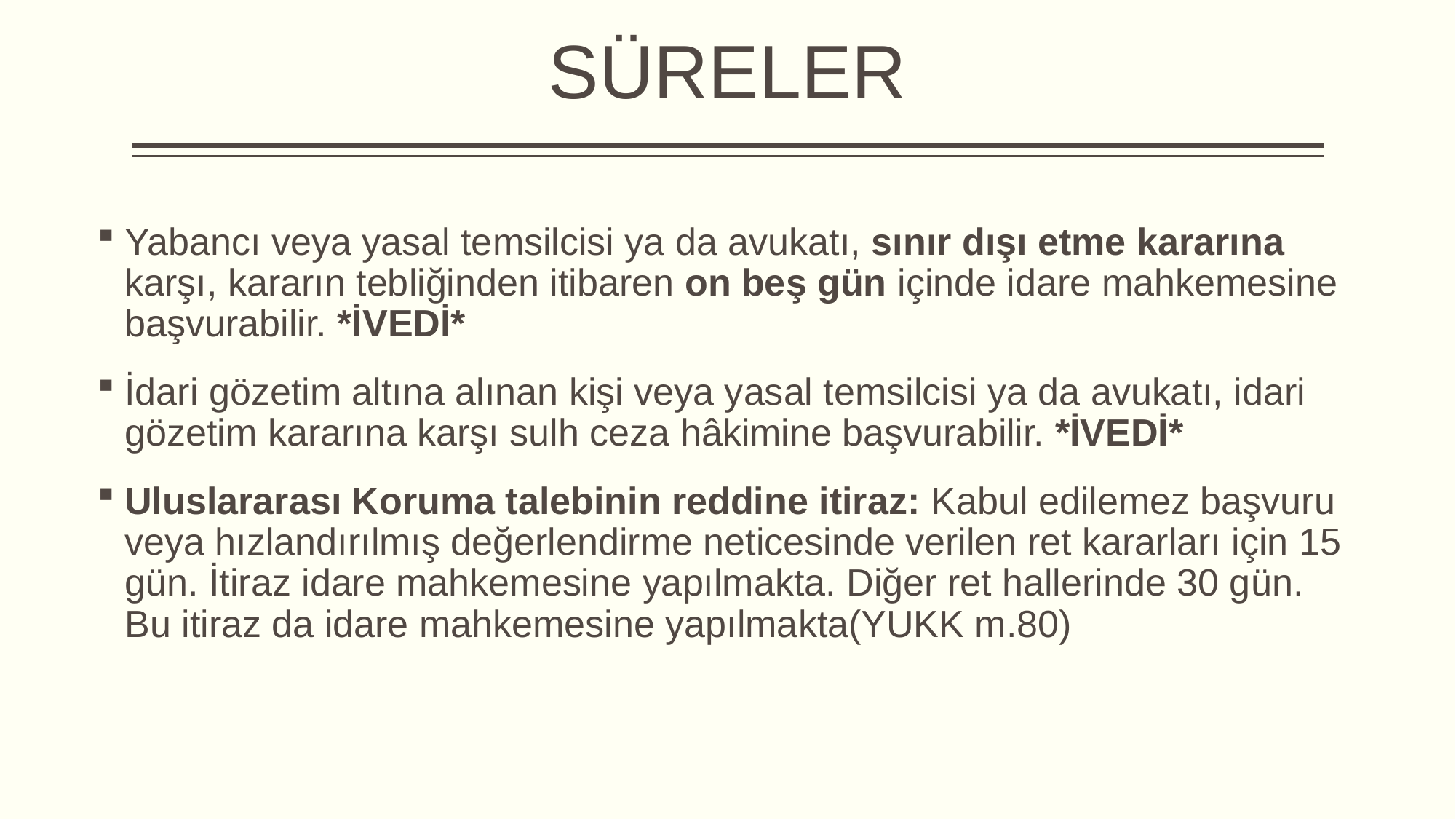

# SÜRELER
Yabancı veya yasal temsilcisi ya da avukatı, sınır dışı etme kararına karşı, kararın tebliğinden itibaren on beş gün içinde idare mahkemesine başvurabilir. *İVEDİ*
İdari gözetim altına alınan kişi veya yasal temsilcisi ya da avukatı, idari gözetim kararına karşı sulh ceza hâkimine başvurabilir. *İVEDİ*
Uluslararası Koruma talebinin reddine itiraz: Kabul edilemez başvuru veya hızlandırılmış değerlendirme neticesinde verilen ret kararları için 15 gün. İtiraz idare mahkemesine yapılmakta. Diğer ret hallerinde 30 gün. Bu itiraz da idare mahkemesine yapılmakta(YUKK m.80)